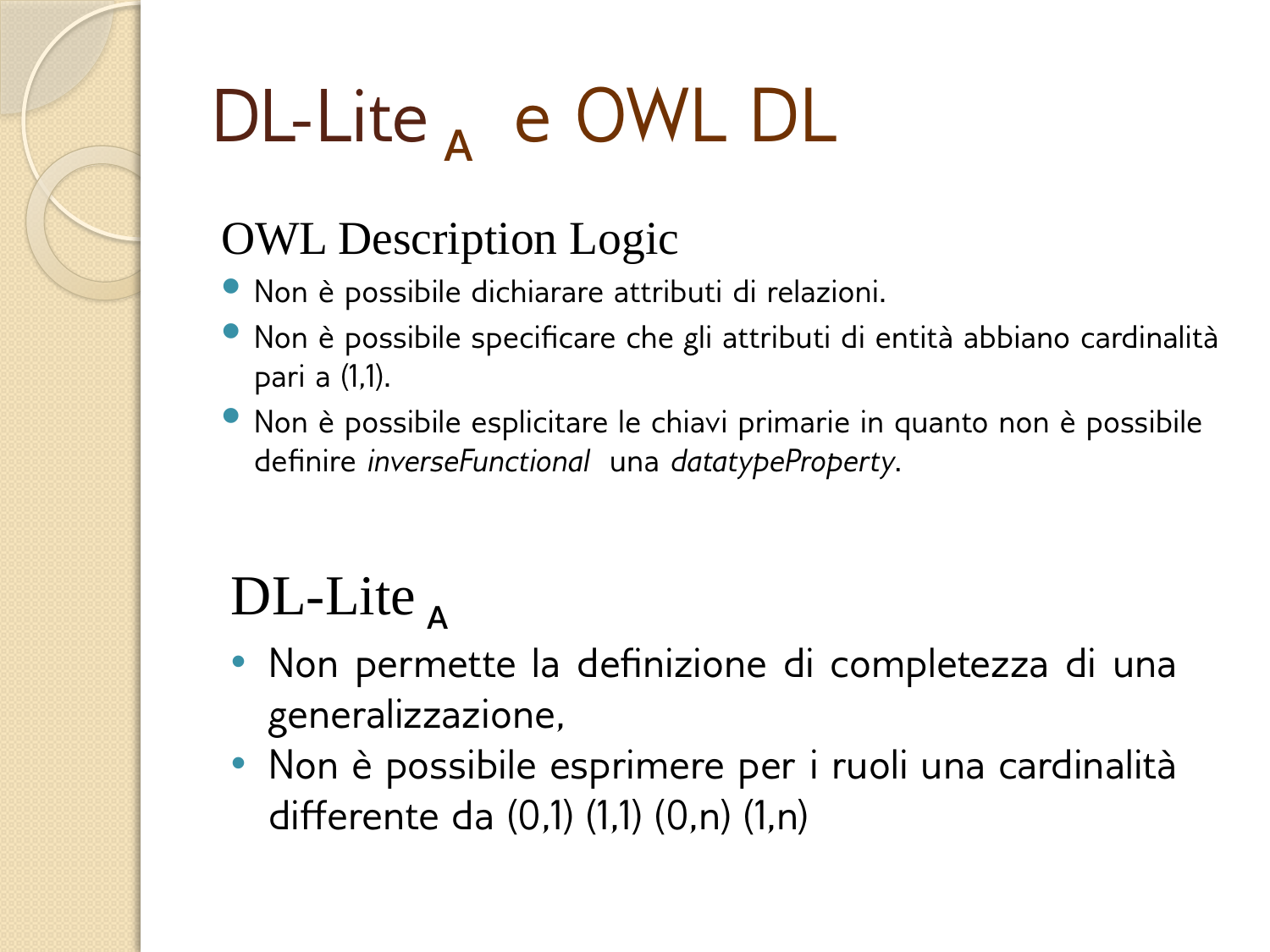

# DL-Lite A  e OWL DL
OWL Description Logic
Non è possibile dichiarare attributi di relazioni.
Non è possibile specificare che gli attributi di entità abbiano cardinalità pari a (1,1).
Non è possibile esplicitare le chiavi primarie in quanto non è possibile definire inverseFunctional  una datatypeProperty.

DL-Lite A
Non permette la definizione di completezza di una generalizzazione,
Non è possibile esprimere per i ruoli una cardinalità differente da (0,1) (1,1) (0,n) (1,n)